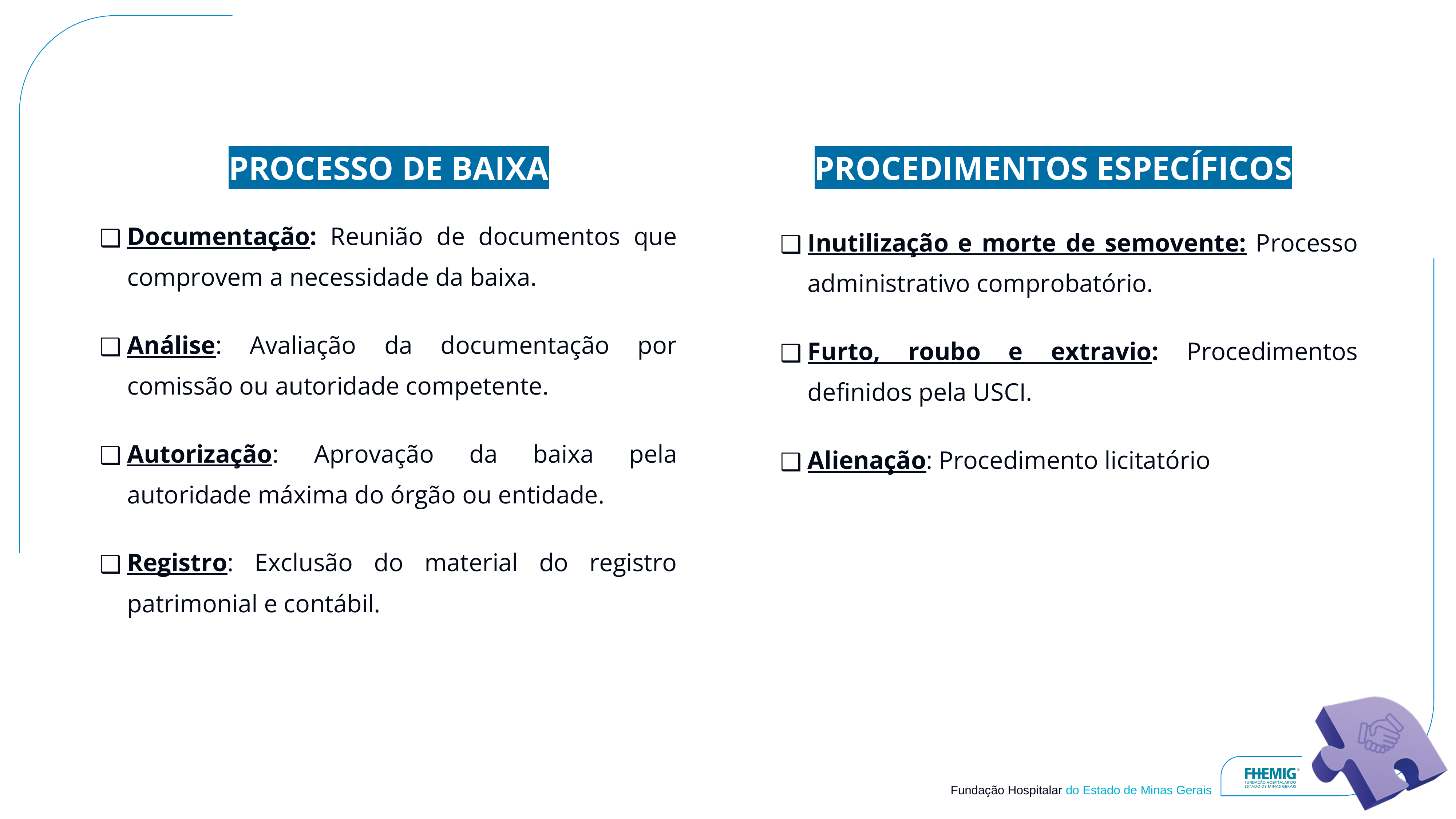

PROCESSO DE BAIXA
PROCEDIMENTOS ESPECÍFICOS
Documentação: Reunião de documentos que comprovem a necessidade da baixa.
Análise: Avaliação da documentação por comissão ou autoridade competente.
Autorização: Aprovação da baixa pela autoridade máxima do órgão ou entidade.
Registro: Exclusão do material do registro patrimonial e contábil.
Inutilização e morte de semovente: Processo administrativo comprobatório.
Furto, roubo e extravio: Procedimentos definidos pela USCI.
Alienação: Procedimento licitatório